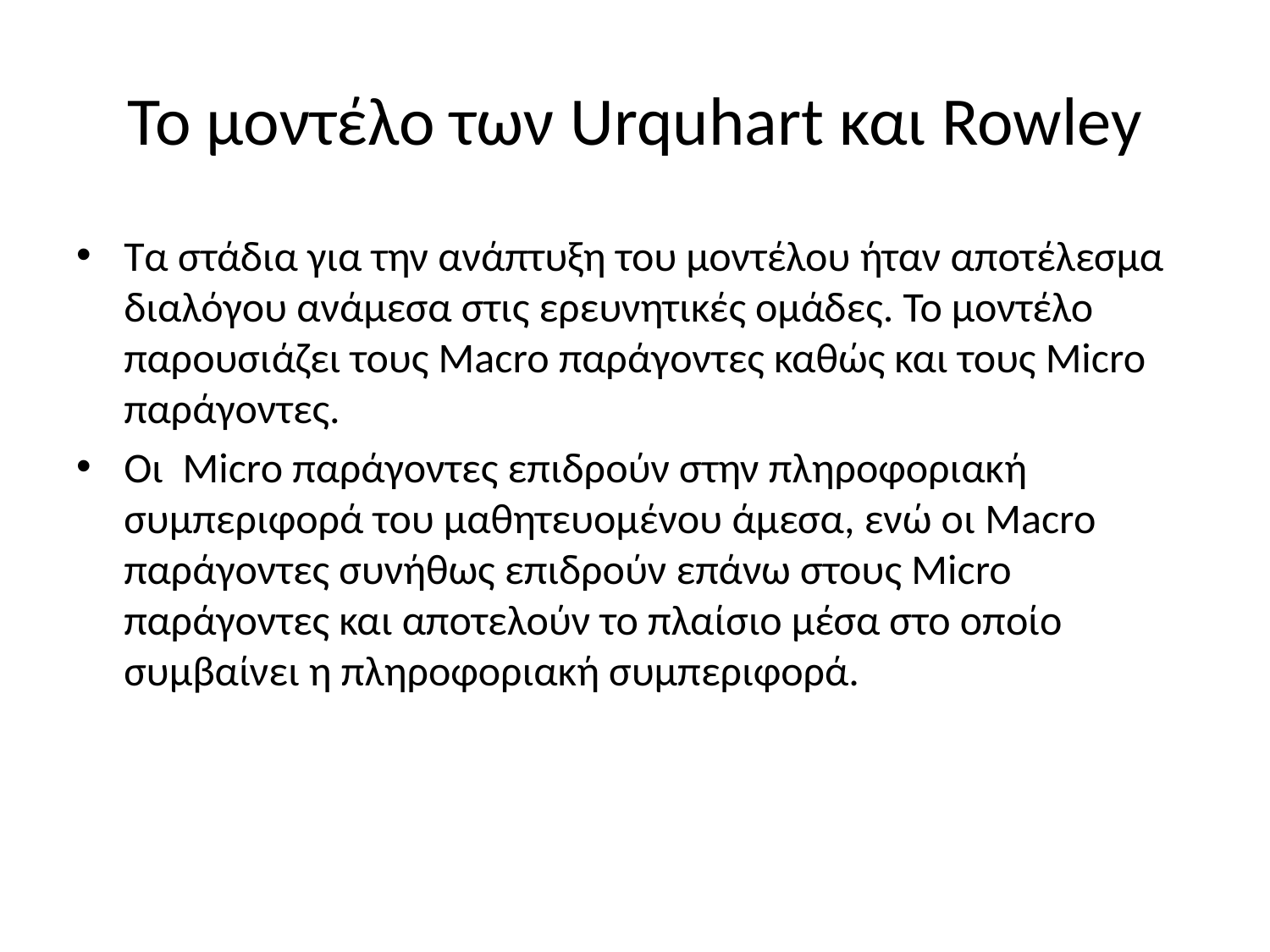

# Το μοντέλο των Urquhart και Rowley
Τα στάδια για την ανάπτυξη του μοντέλου ήταν αποτέλεσμα διαλόγου ανάμεσα στις ερευνητικές ομάδες. Το μοντέλο παρουσιάζει τους Macro παράγοντες καθώς και τους Micro παράγοντες.
Οι  Micro παράγοντες επιδρούν στην πληροφοριακή συμπεριφορά του μαθητευομένου άμεσα, ενώ οι Macro παράγοντες συνήθως επιδρούν επάνω στους Micro παράγοντες και αποτελούν το πλαίσιο μέσα στο οποίο συμβαίνει η πληροφοριακή συμπεριφορά.